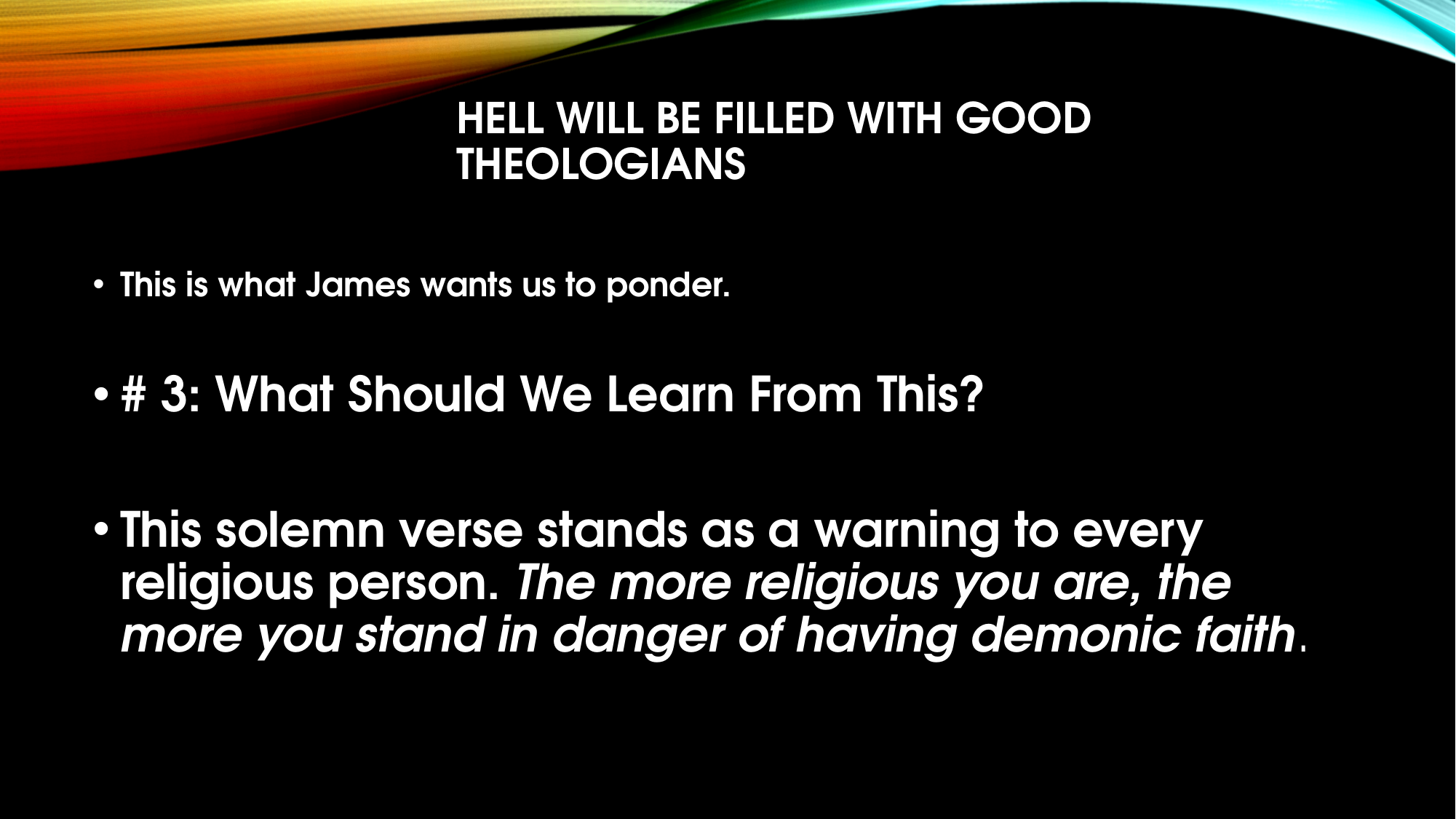

# Hell will be filled with good theologians
This is what James wants us to ponder.

# 3: What Should We Learn From This?

This solemn verse stands as a warning to every religious person. The more religious you are, the more you stand in danger of having demonic faith.